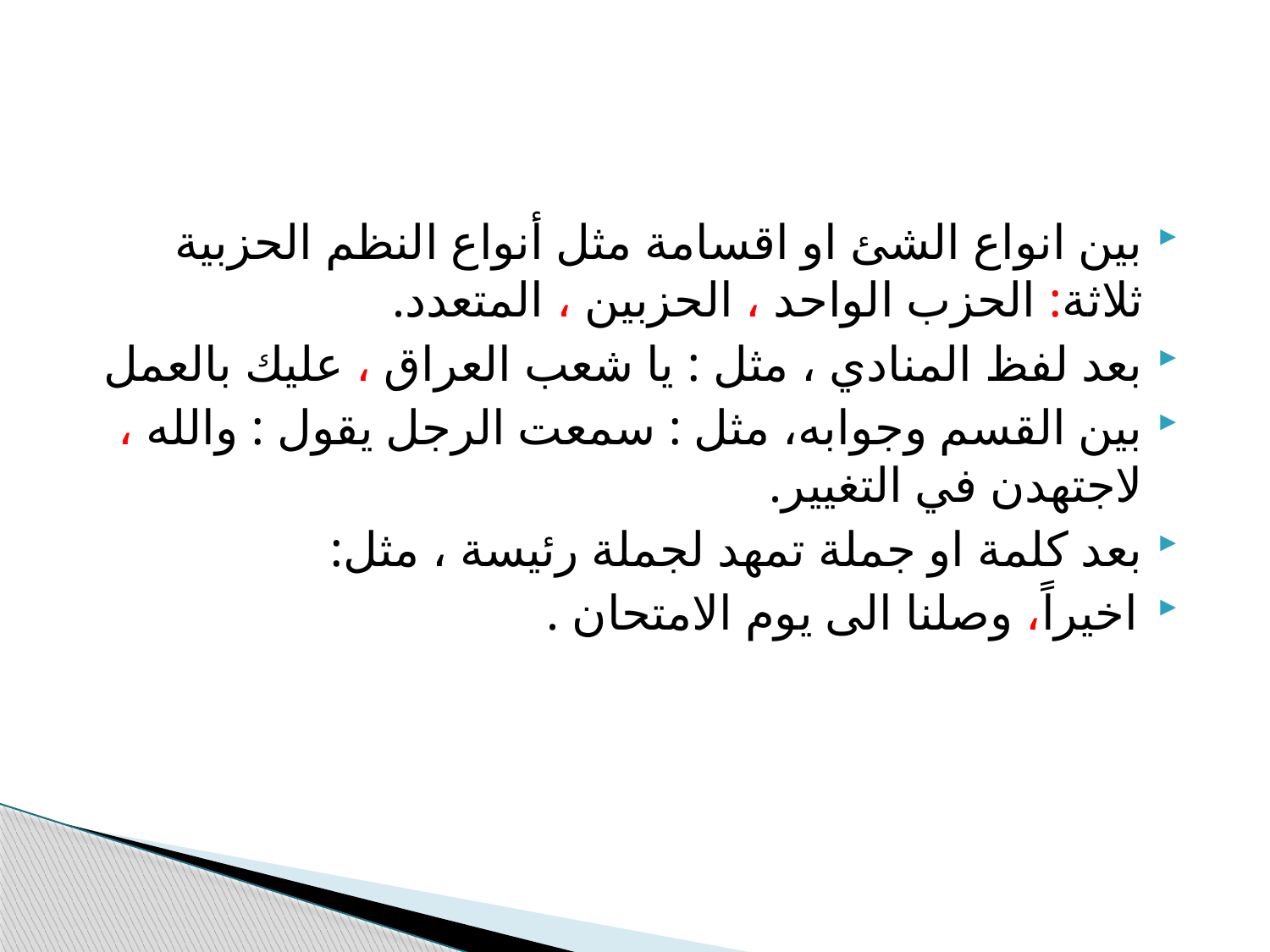

#
بين انواع الشئ او اقسامة مثل أنواع النظم الحزبية  ثلاثة: الحزب الواحد ، الحزبين ، المتعدد.
بعد لفظ المنادي ، مثل : يا شعب العراق ، عليك بالعمل
بين القسم وجوابه، مثل : سمعت الرجل يقول : والله ، لاجتهدن في التغيير.
بعد كلمة او جملة تمهد لجملة رئيسة ، مثل:
اخيراً، وصلنا الى يوم الامتحان .